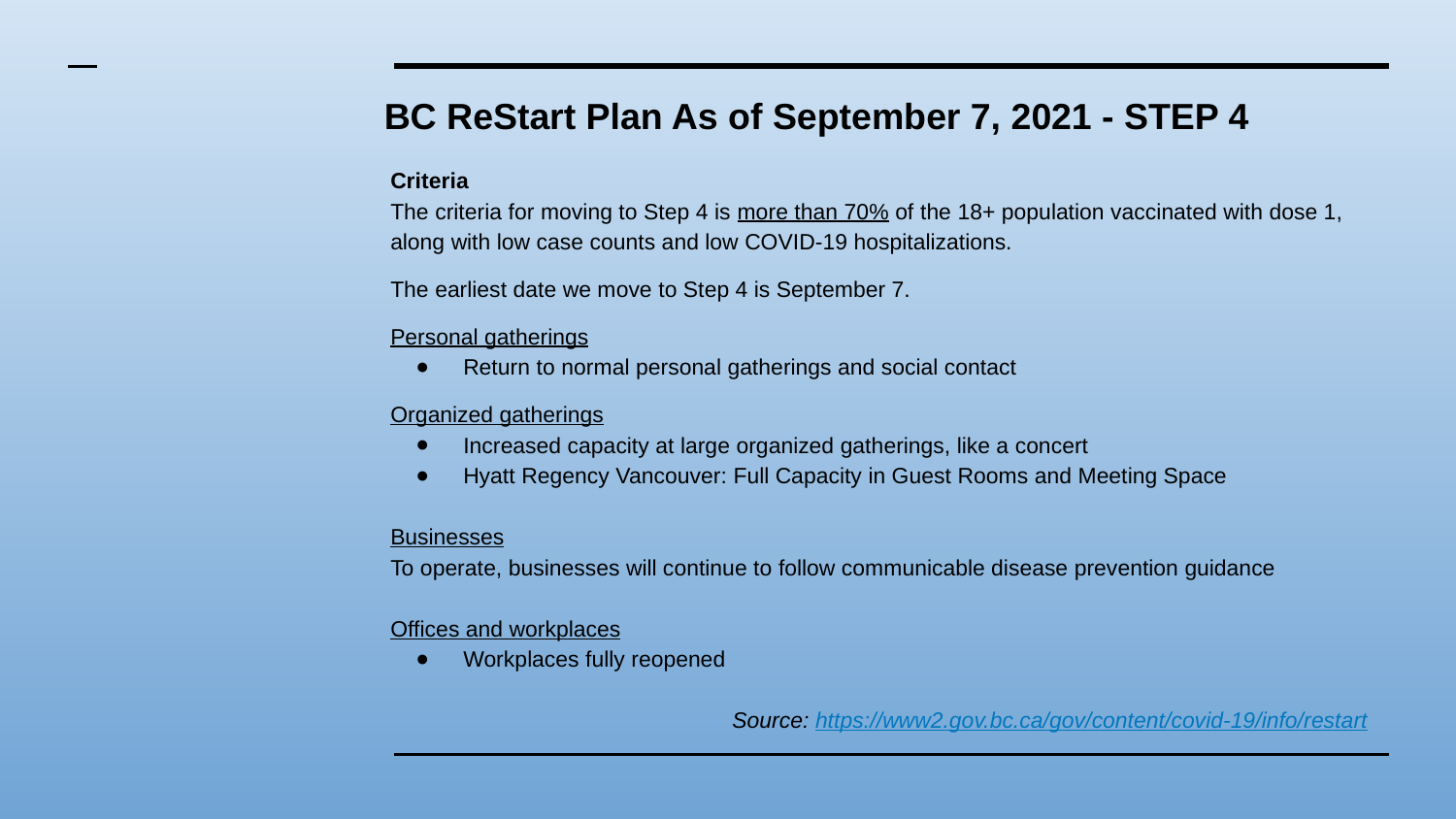

# BC ReStart Plan As of September 7, 2021 - STEP 4
Criteria
The criteria for moving to Step 4 is more than 70% of the 18+ population vaccinated with dose 1, along with low case counts and low COVID-19 hospitalizations.

The earliest date we move to Step 4 is September 7.

Personal gatherings
Return to normal personal gatherings and social contact

Organized gatherings
Increased capacity at large organized gatherings, like a concert
Hyatt Regency Vancouver: Full Capacity in Guest Rooms and Meeting Space

Businesses
To operate, businesses will continue to follow communicable disease prevention guidance

Offices and workplaces
Workplaces fully reopened

Source: https://www2.gov.bc.ca/gov/content/covid-19/info/restart